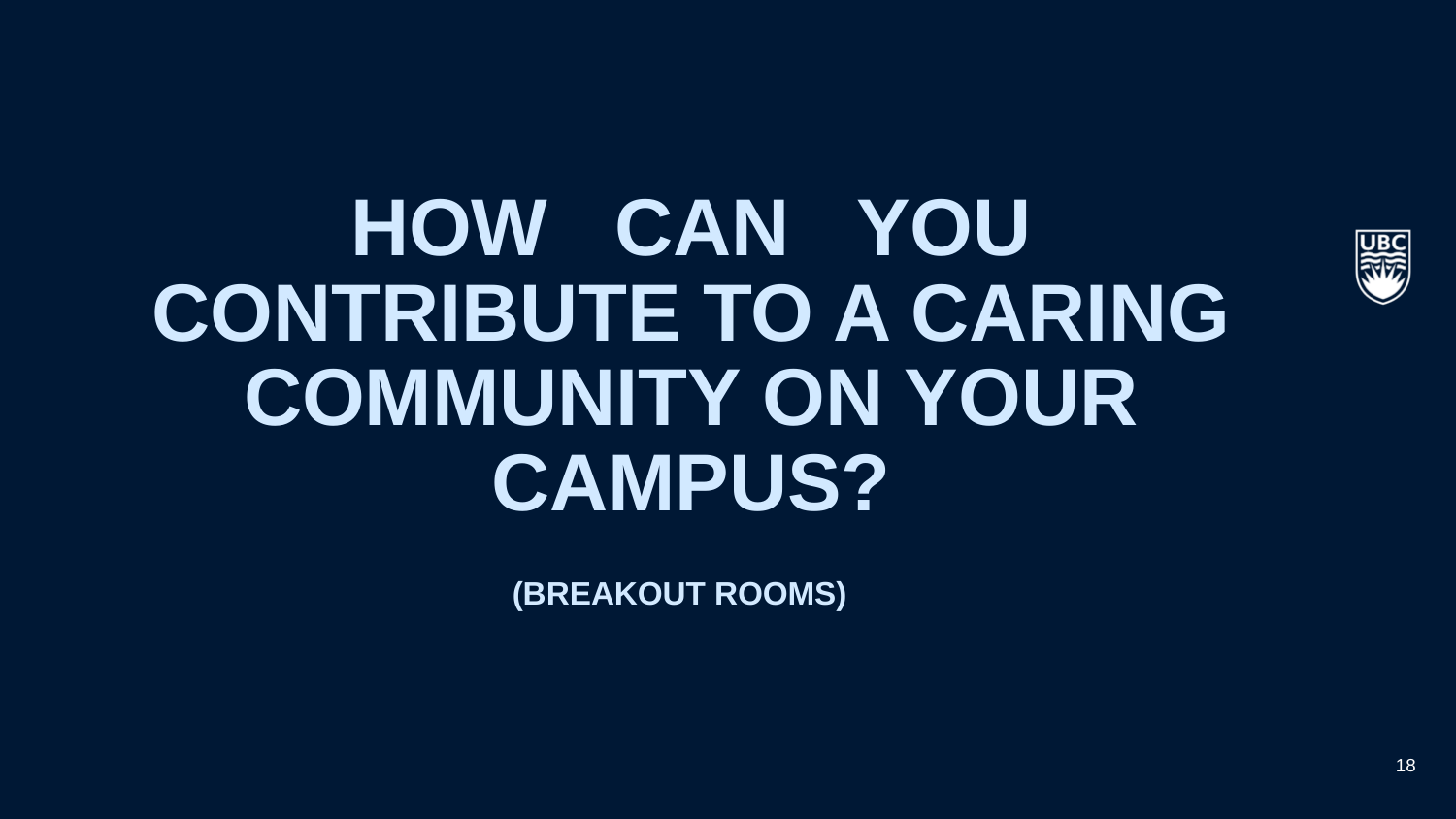

# HOW   CAN   YOU CONTRIBUTE TO A CARING COMMUNITY ON YOUR CAMPUS? (BREAKOUT ROOMS)